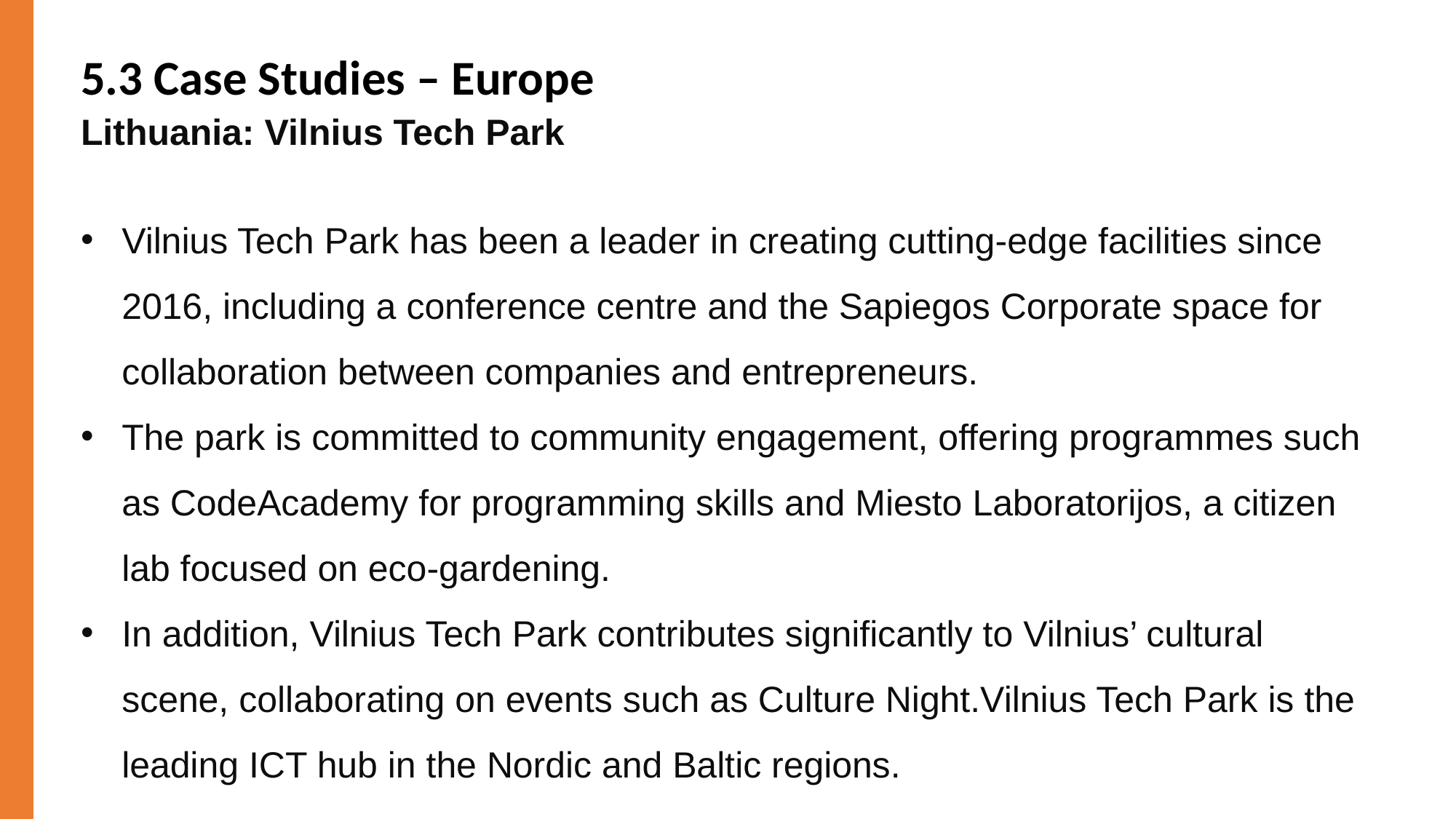

5.3 Case Studies – Europe
Lithuania: Vilnius Tech Park
Vilnius Tech Park has been a leader in creating cutting-edge facilities since 2016, including a conference centre and the Sapiegos Corporate space for collaboration between companies and entrepreneurs.
The park is committed to community engagement, offering programmes such as CodeAcademy for programming skills and Miesto Laboratorijos, a citizen lab focused on eco-gardening.
In addition, Vilnius Tech Park contributes significantly to Vilnius’ cultural scene, collaborating on events such as Culture Night.Vilnius Tech Park is the leading ICT hub in the Nordic and Baltic regions.